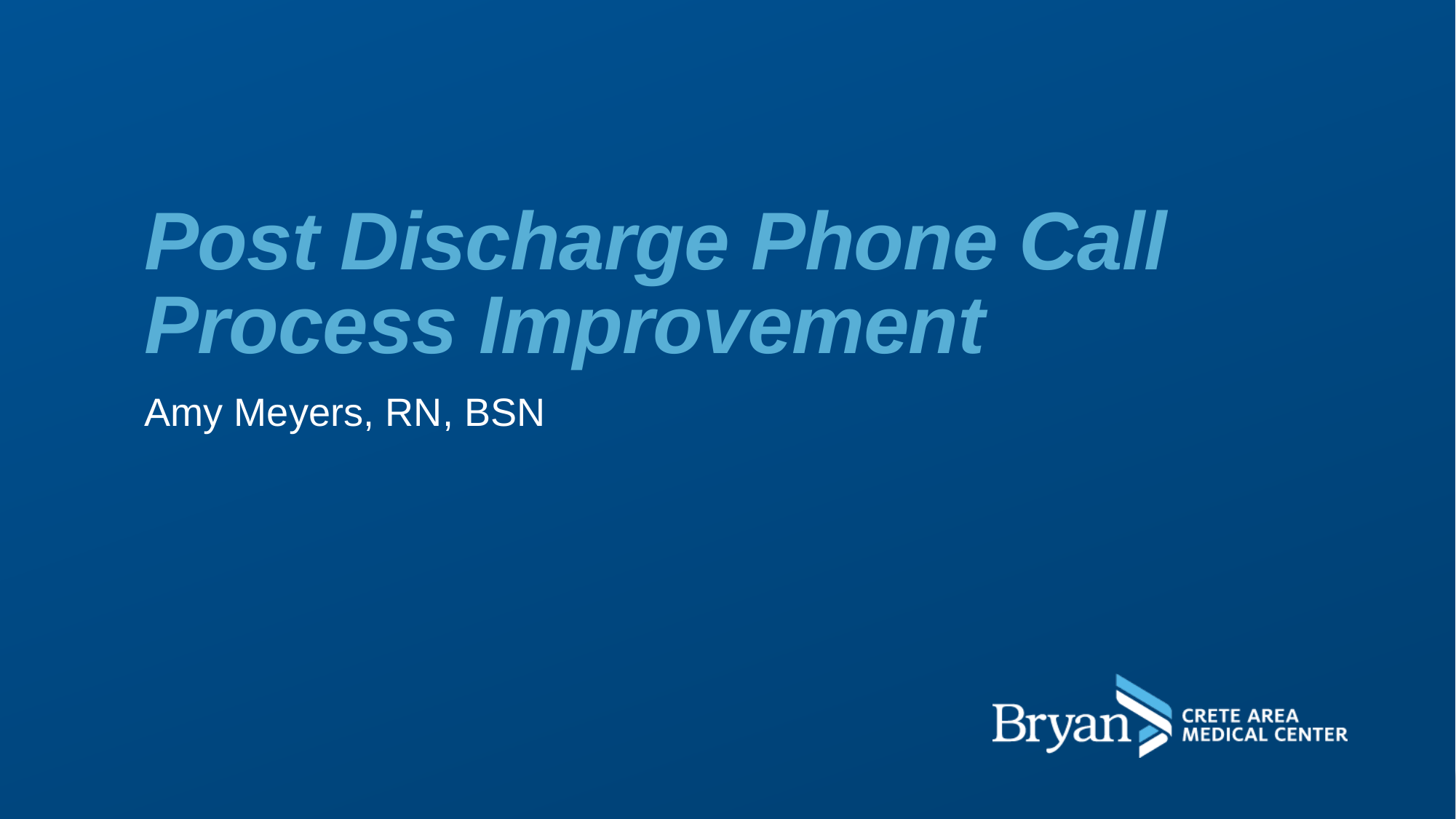

# Post Discharge Phone Call Process Improvement
Amy Meyers, RN, BSN